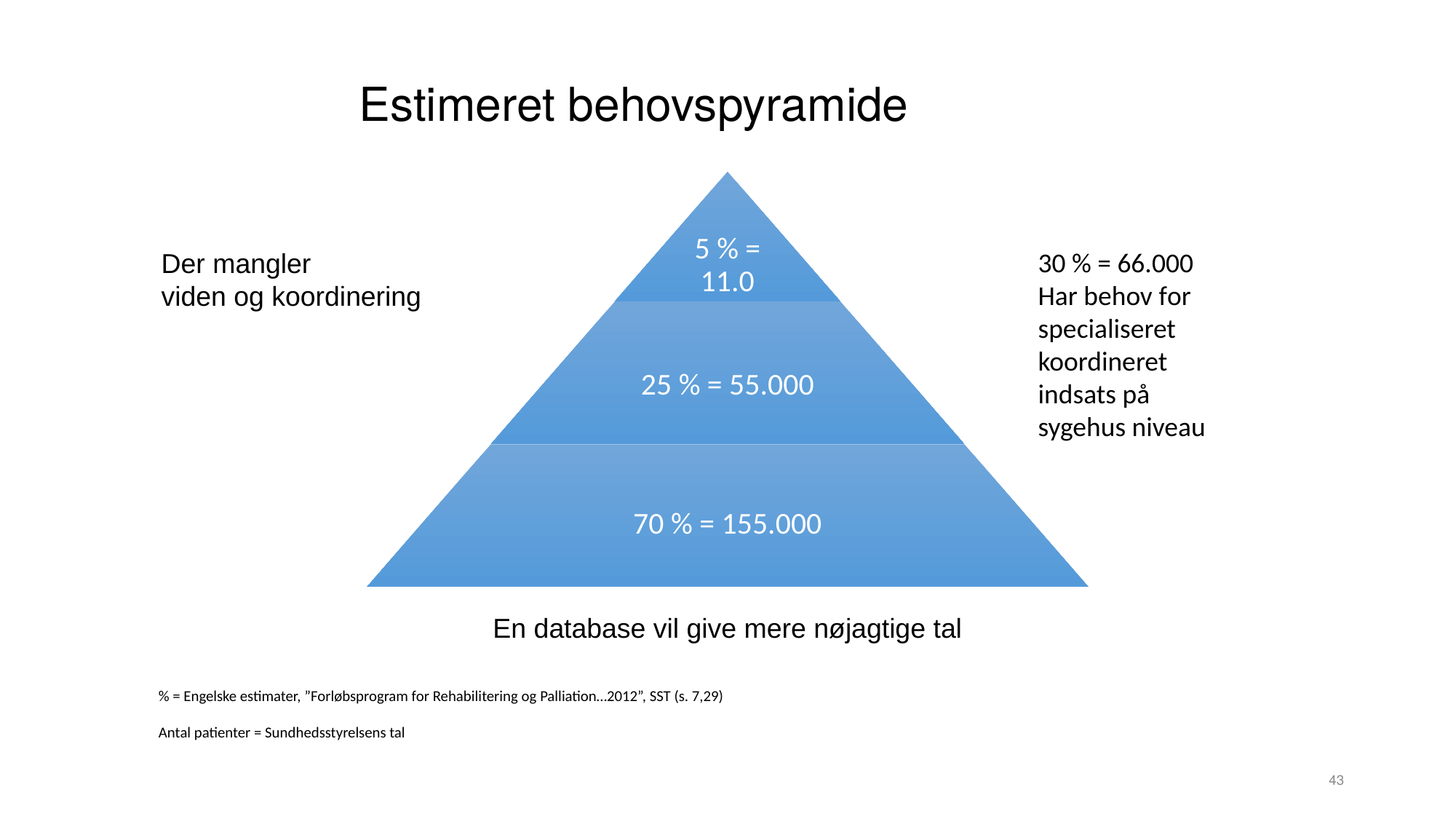

# Estimeret behovspyramide

5 % = 11.000
25 % = 55.000
70 % = 155.000
30 % = 66.000
Har behov for
specialiseret
koordineret
indsats på
sygehus niveau
Der mangler
viden og koordinering
En database vil give mere nøjagtige tal
% = Engelske estimater, ”Forløbsprogram for Rehabilitering og Palliation…2012”, SST (s. 7,29)

Antal patienter = Sundhedsstyrelsens tal
43